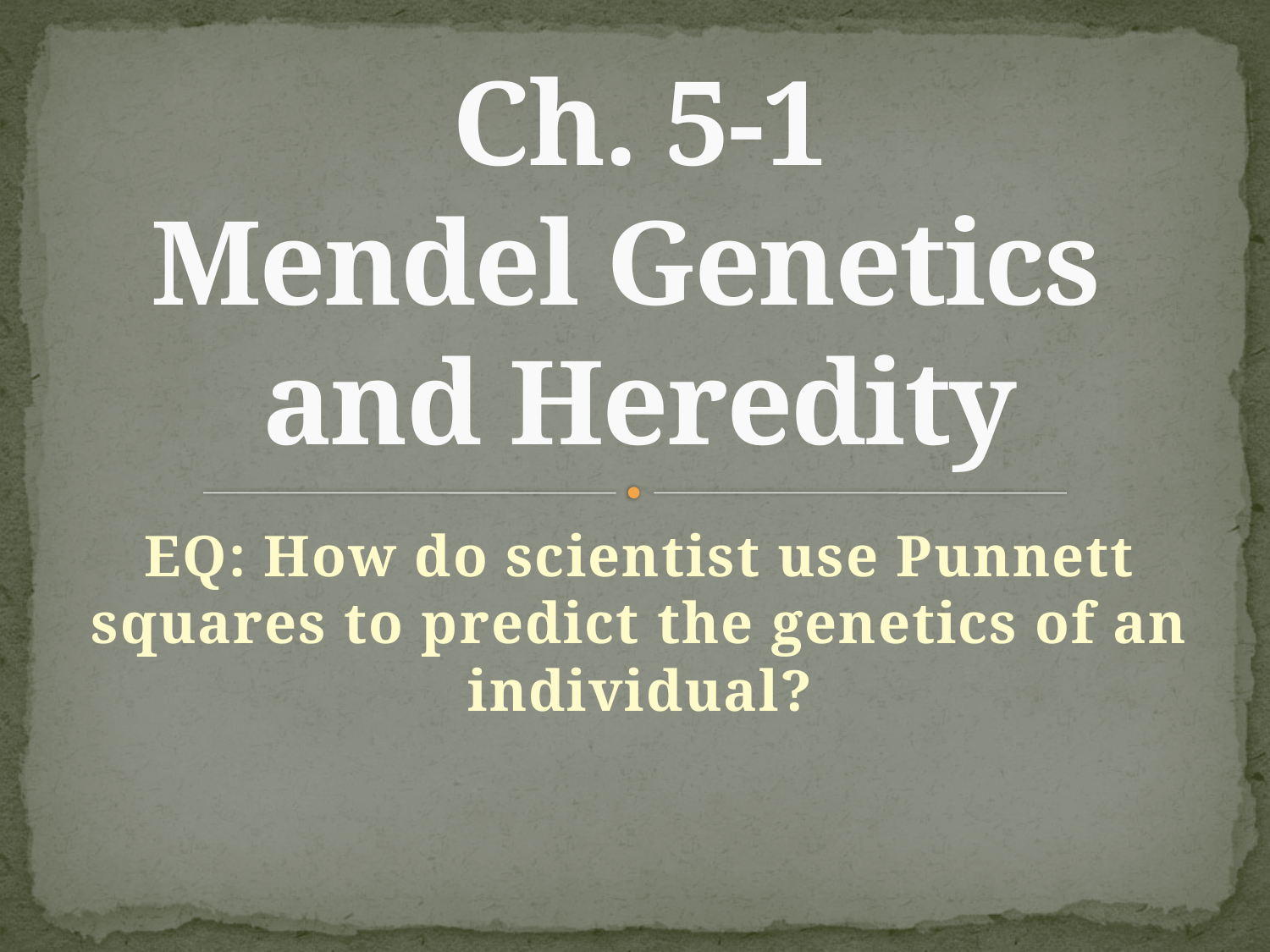

# Ch. 5-1 Mendel Genetics and Heredity
EQ: How do scientist use Punnett squares to predict the genetics of an individual?